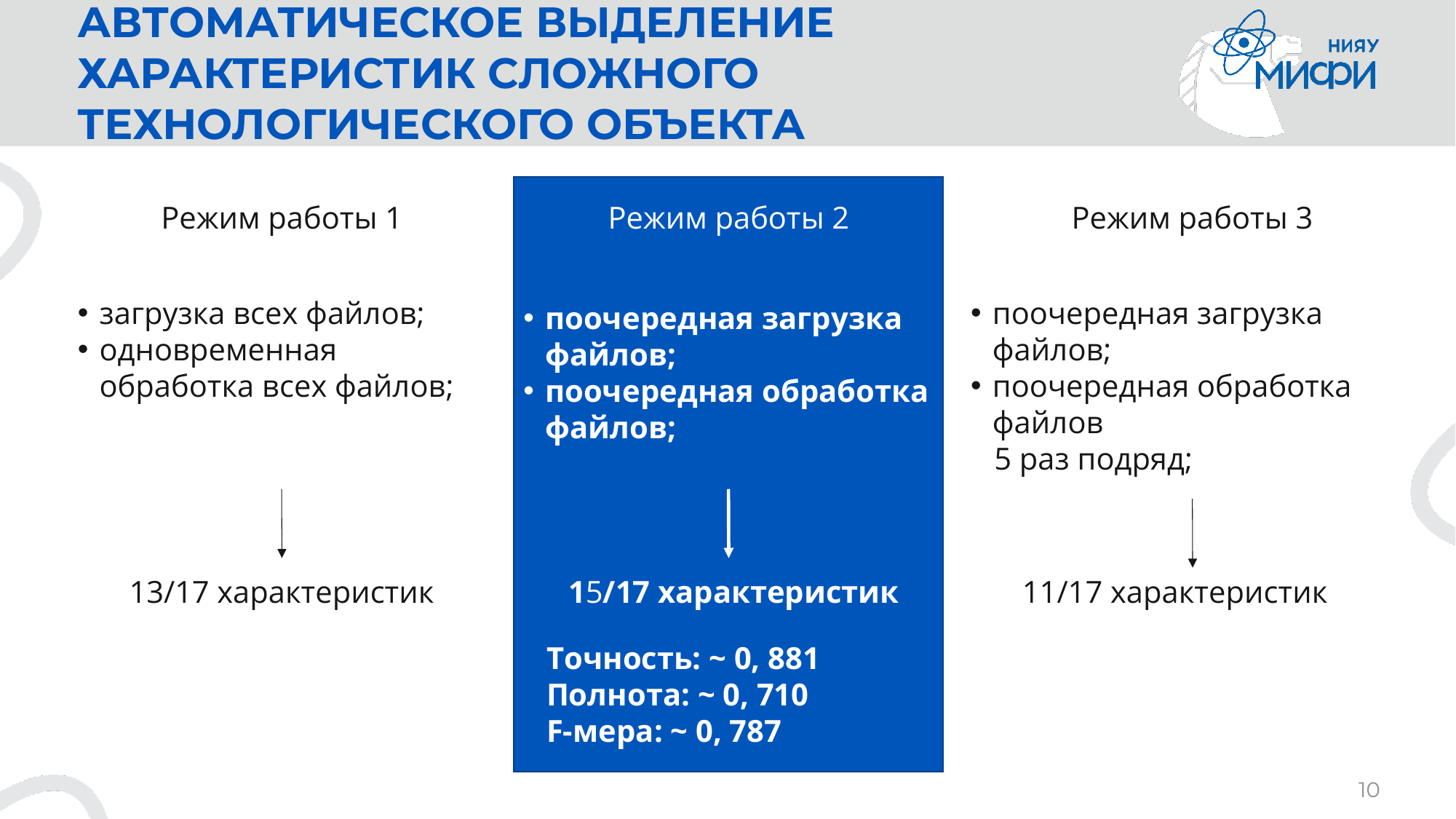

# АВТОМАТИЧЕСКОЕ ВЫДЕЛЕНИЕ ХАРАКТЕРИСТИК СЛОЖНОГО ТЕХНОЛОГИЧЕСКОГО ОБЪЕКТА

загрузка всех файлов;
одновременная обработка всех файлов;
поочередная загрузка файлов;
поочередная обработка файлов
   5 раз подряд;
поочередная загрузка файлов;
поочередная обработка файлов;
13/17 характеристик
11/17 характеристик
15/17 характеристик
Режим работы 1
Режим работы 2
Режим работы 3
Точность: ~ 0, 881
Полнота: ~ 0, 710
F-мера: ~ 0, 787